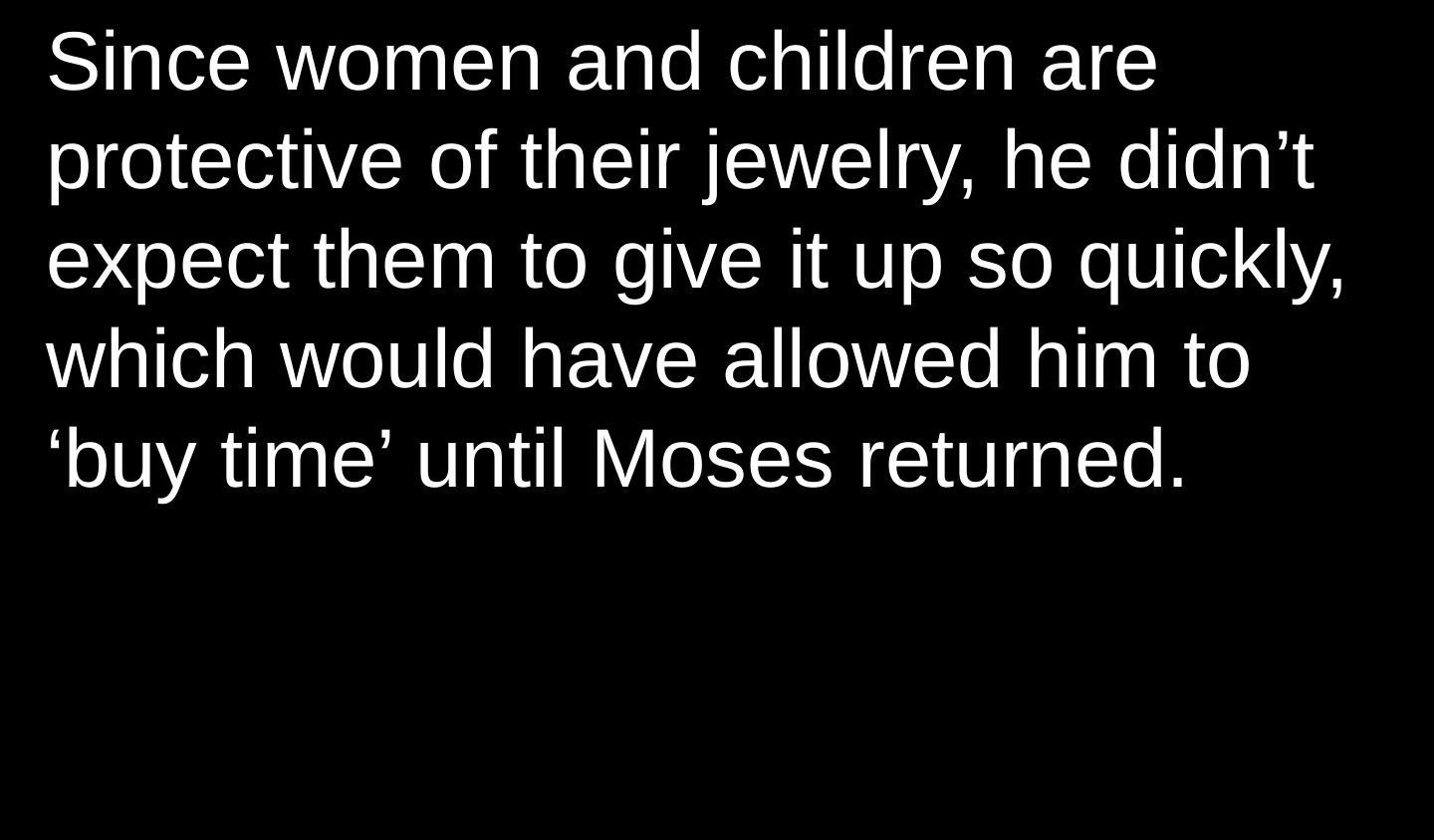

Since women and children are protective of their jewelry, he didn’t expect them to give it up so quickly, which would have allowed him to ‘buy time’ until Moses returned.